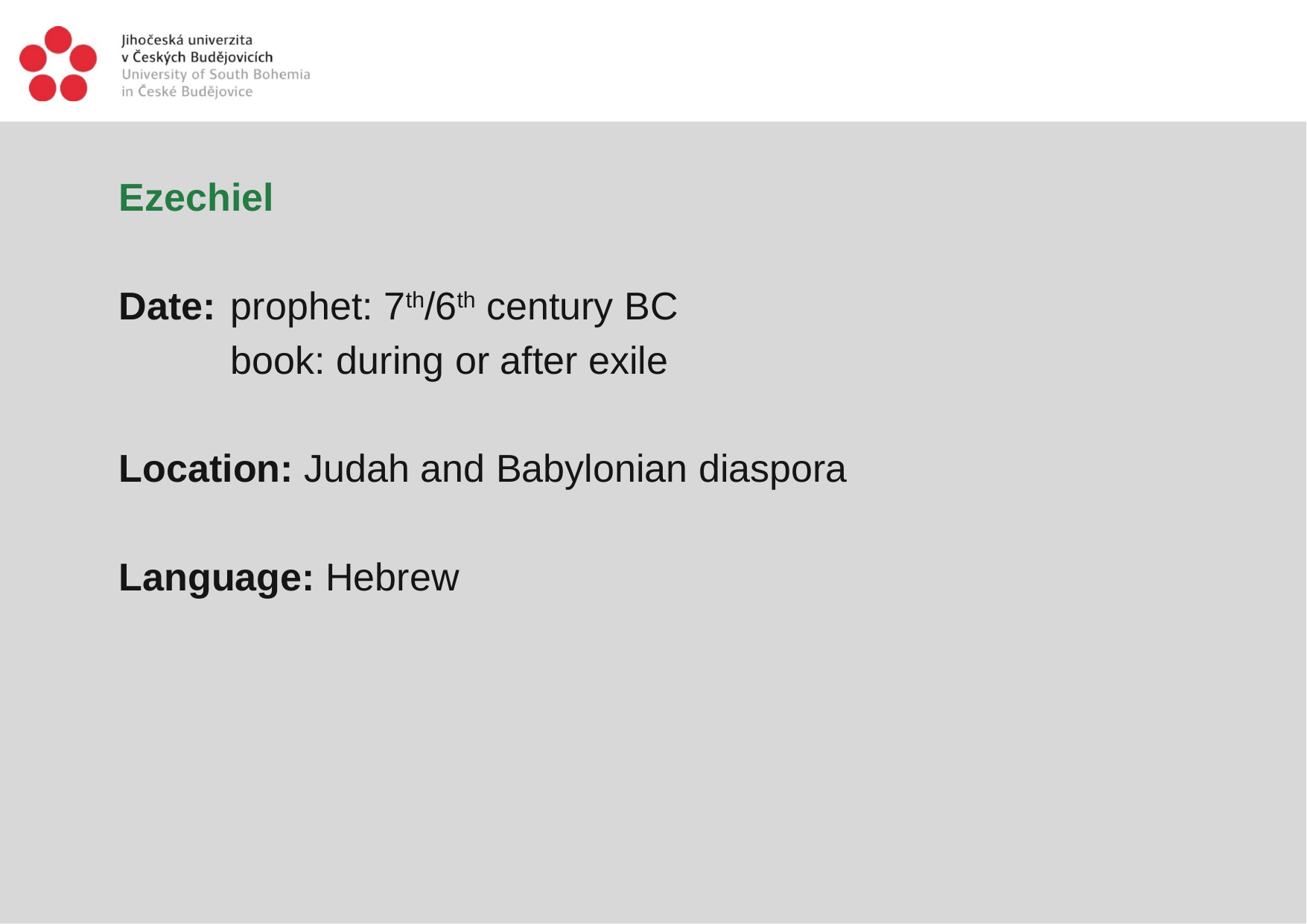

Ezechiel

Date:	prophet: 7th/6th century BC
	book: during or after exile

Location: Judah and Babylonian diaspora

Language: Hebrew